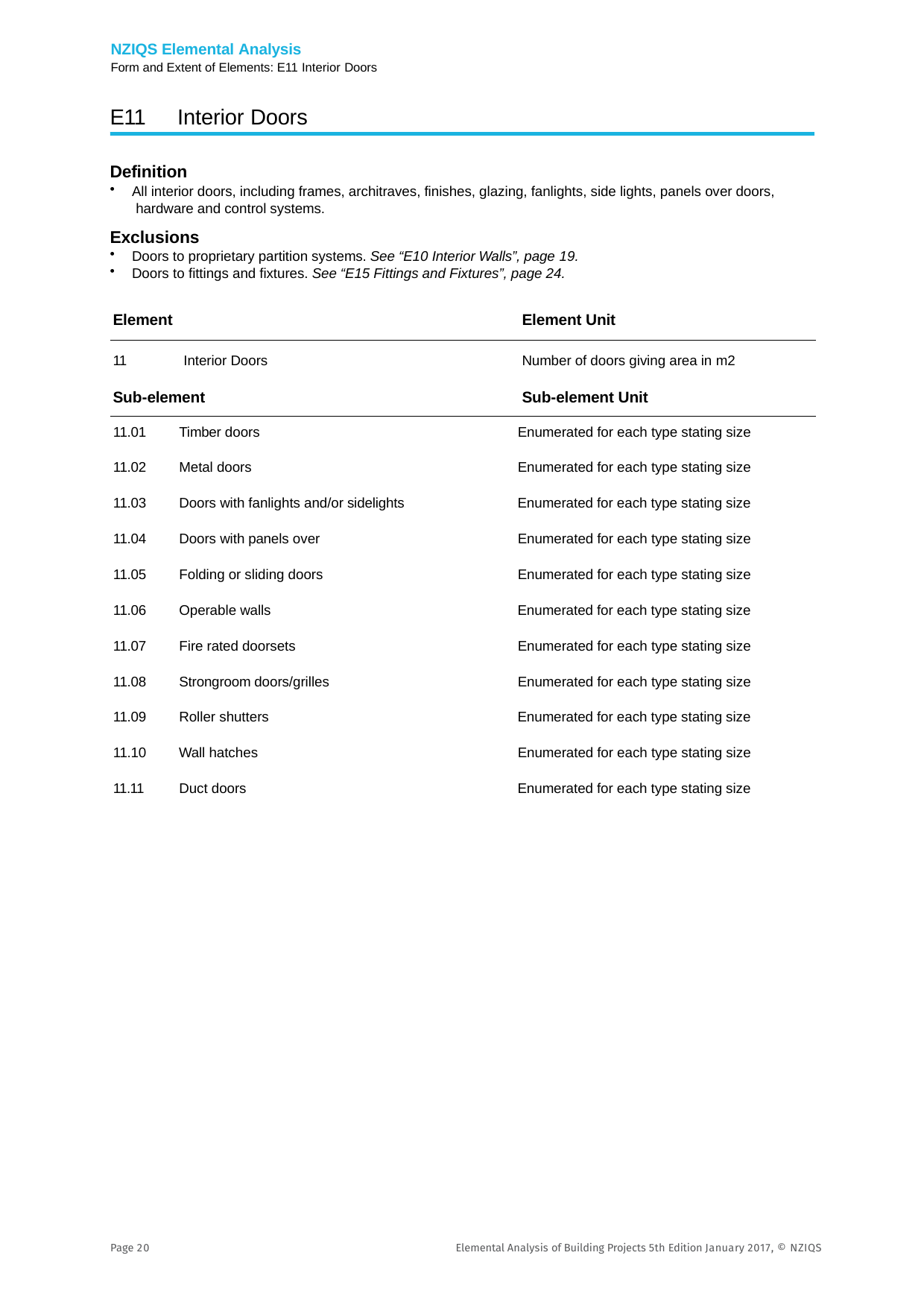

NZIQS Elemental Analysis
Form and Extent of Elements: E11 Interior Doors

E11	Interior Doors

Definition
All interior doors, including frames, architraves, finishes, glazing, fanlights, side lights, panels over doors,  hardware and control systems.
Exclusions
Doors to proprietary partition systems. See “E10 Interior Walls”, page 19.
Doors to fittings and fixtures. See “E15 Fittings and Fixtures”, page 24.

Element	Element Unit

11	Interior Doors	Number of doors giving area in m2

Sub-element	Sub-element Unit

| 11.01 | Timber doors | Enumerated for each type stating size |
| --- | --- | --- |
| 11.02 | Metal doors | Enumerated for each type stating size |
| 11.03 | Doors with fanlights and/or sidelights | Enumerated for each type stating size |
| 11.04 | Doors with panels over | Enumerated for each type stating size |
| 11.05 | Folding or sliding doors | Enumerated for each type stating size |
| 11.06 | Operable walls | Enumerated for each type stating size |
| 11.07 | Fire rated doorsets | Enumerated for each type stating size |
| 11.08 | Strongroom doors/grilles | Enumerated for each type stating size |
| 11.09 | Roller shutters | Enumerated for each type stating size |
| 11.10 | Wall hatches | Enumerated for each type stating size |
| 11.11 | Duct doors | Enumerated for each type stating size |
Page 20
Elemental Analysis of Building Projects 5th Edition January 2017, © NZIQS